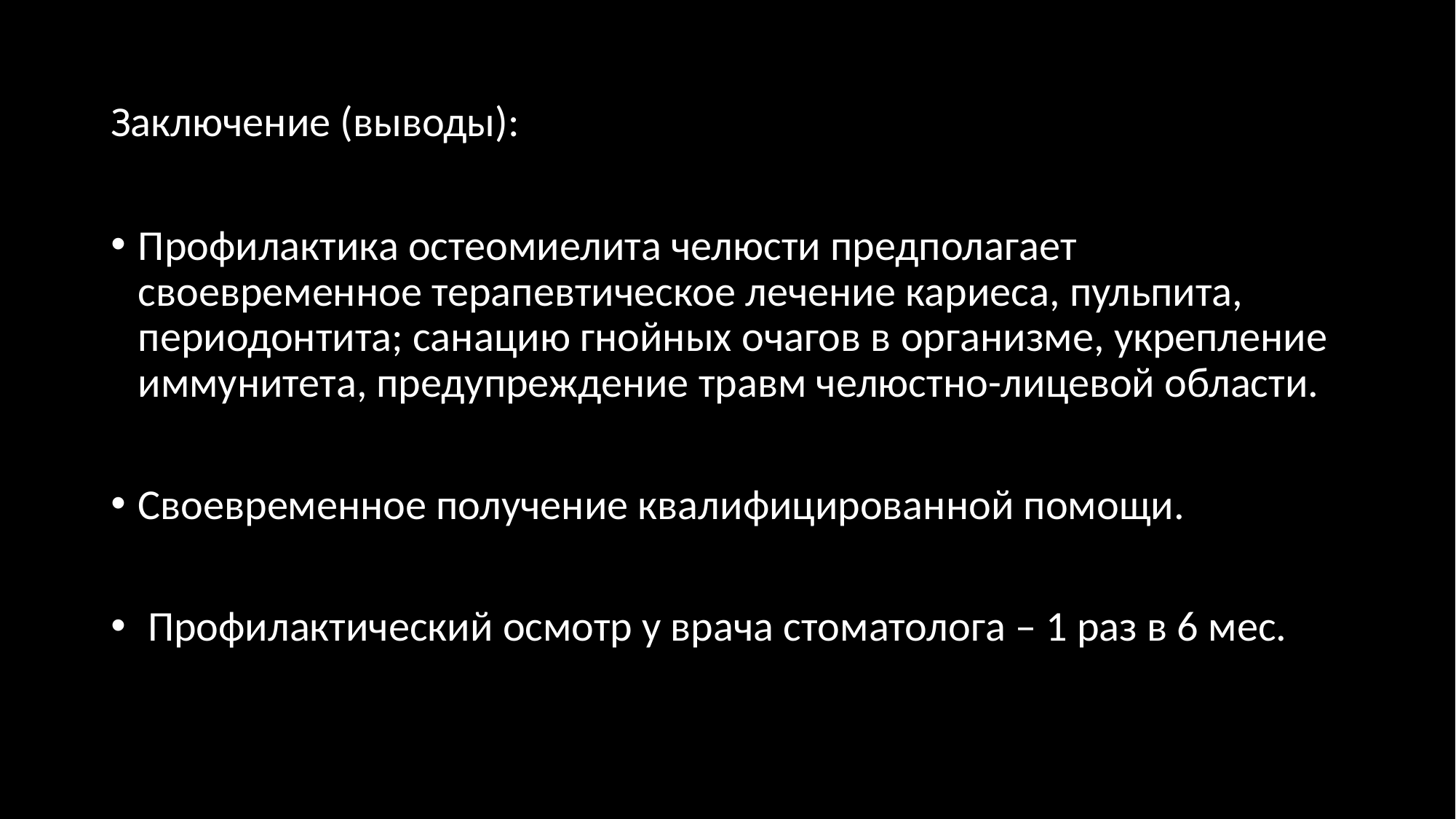

# Заключение (выводы):
Профилактика остеомиелита челюсти предполагает своевременное терапевтическое лечение кариеса, пульпита, периодонтита; санацию гнойных очагов в организме, укрепление иммунитета, предупреждение травм челюстно-лицевой области.

Своевременное получение квалифицированной помощи.

 Профилактический осмотр у врача стоматолога – 1 раз в 6 мес.